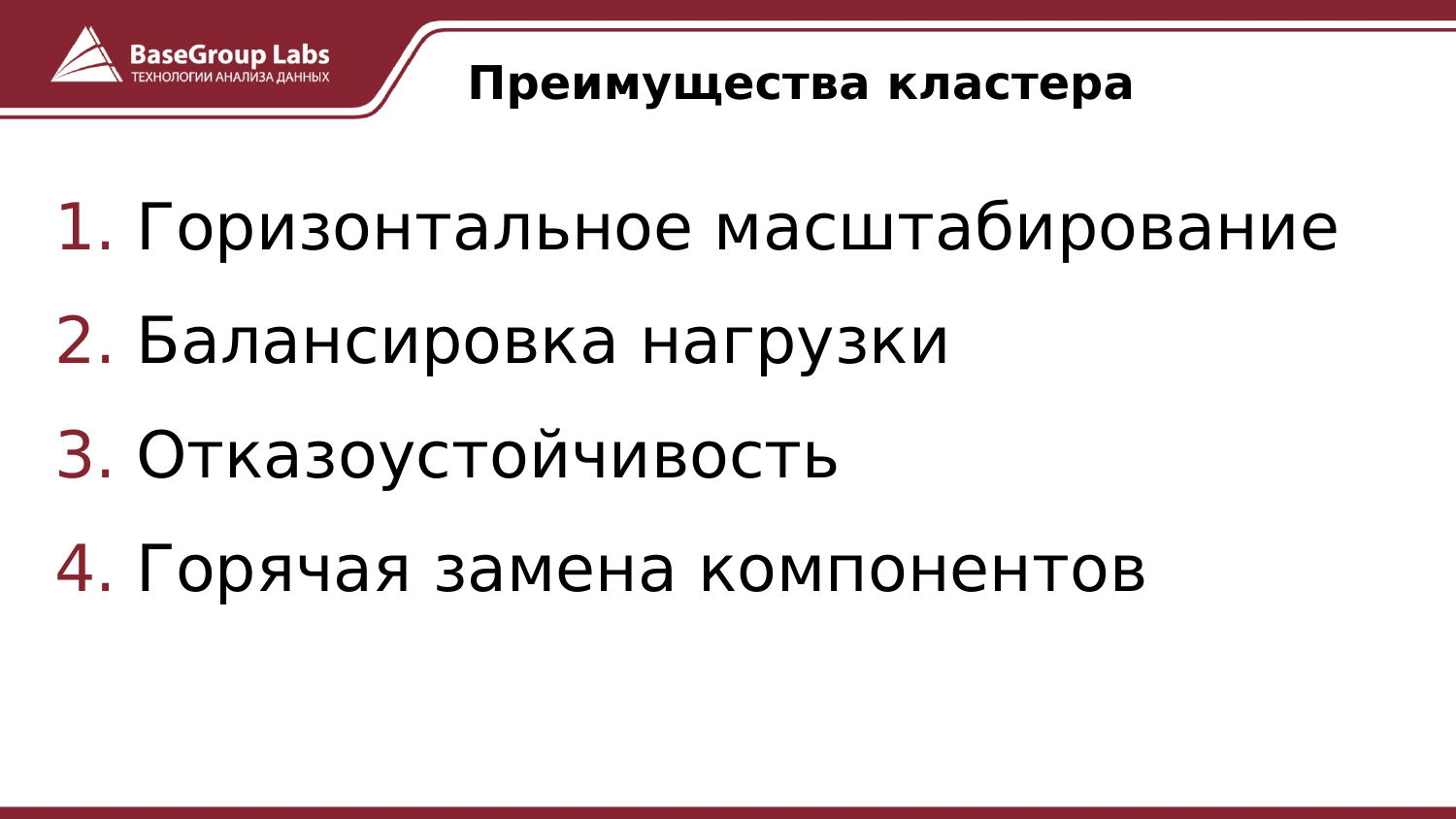

# Преимущества кластера
Горизонтальное масштабирование
Балансировка нагрузки
Отказоустойчивость
Горячая замена компонентов